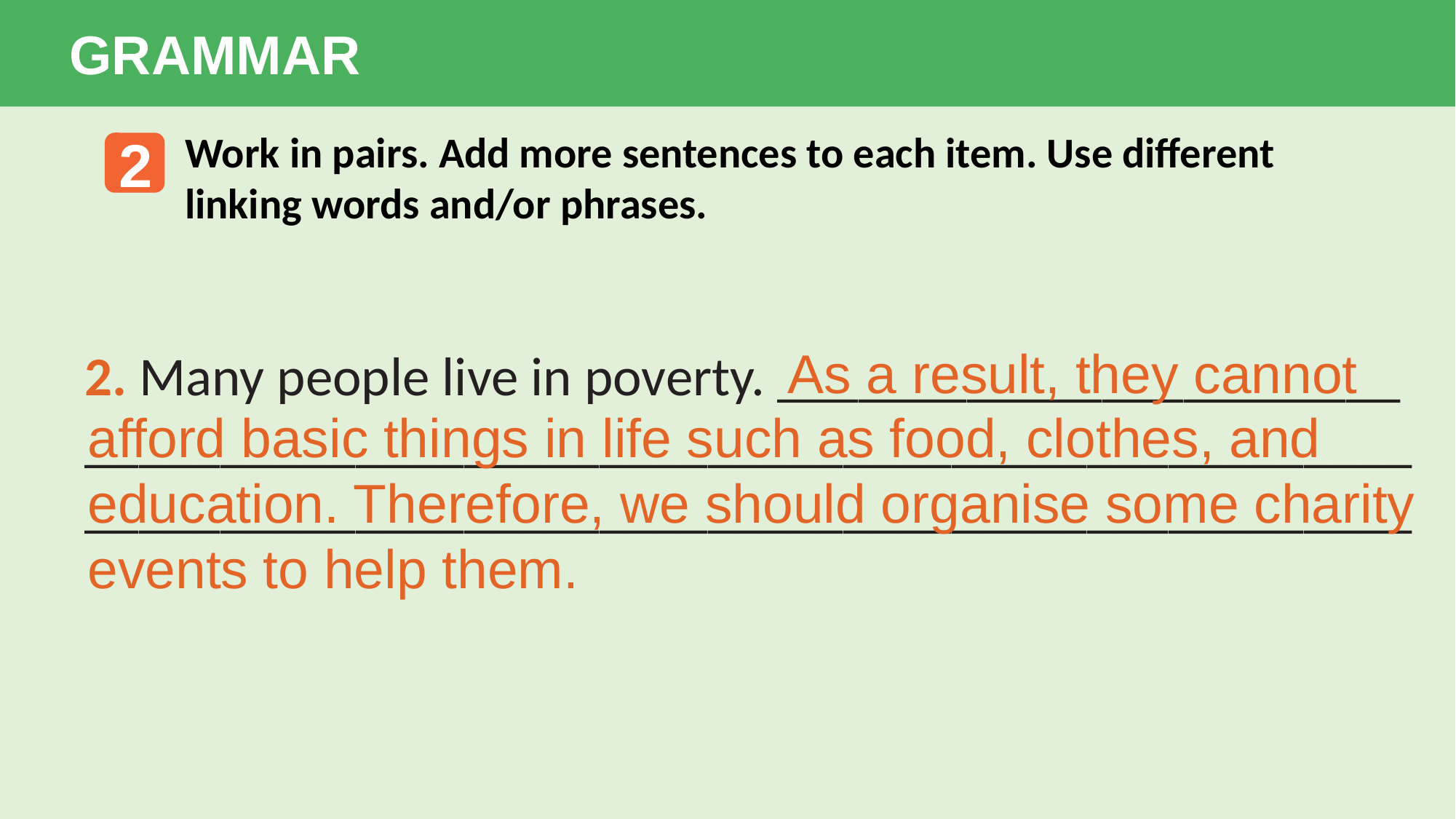

GRAMMAR
Work in pairs. Add more sentences to each item. Use different linking words and/or phrases.
2

As a result, they cannot
2. Many people live in poverty. _______________________
__________________________________________________________________________________________________

afford basic things in life such as food, clothes, and education. Therefore, we should organise some charity events to help them.